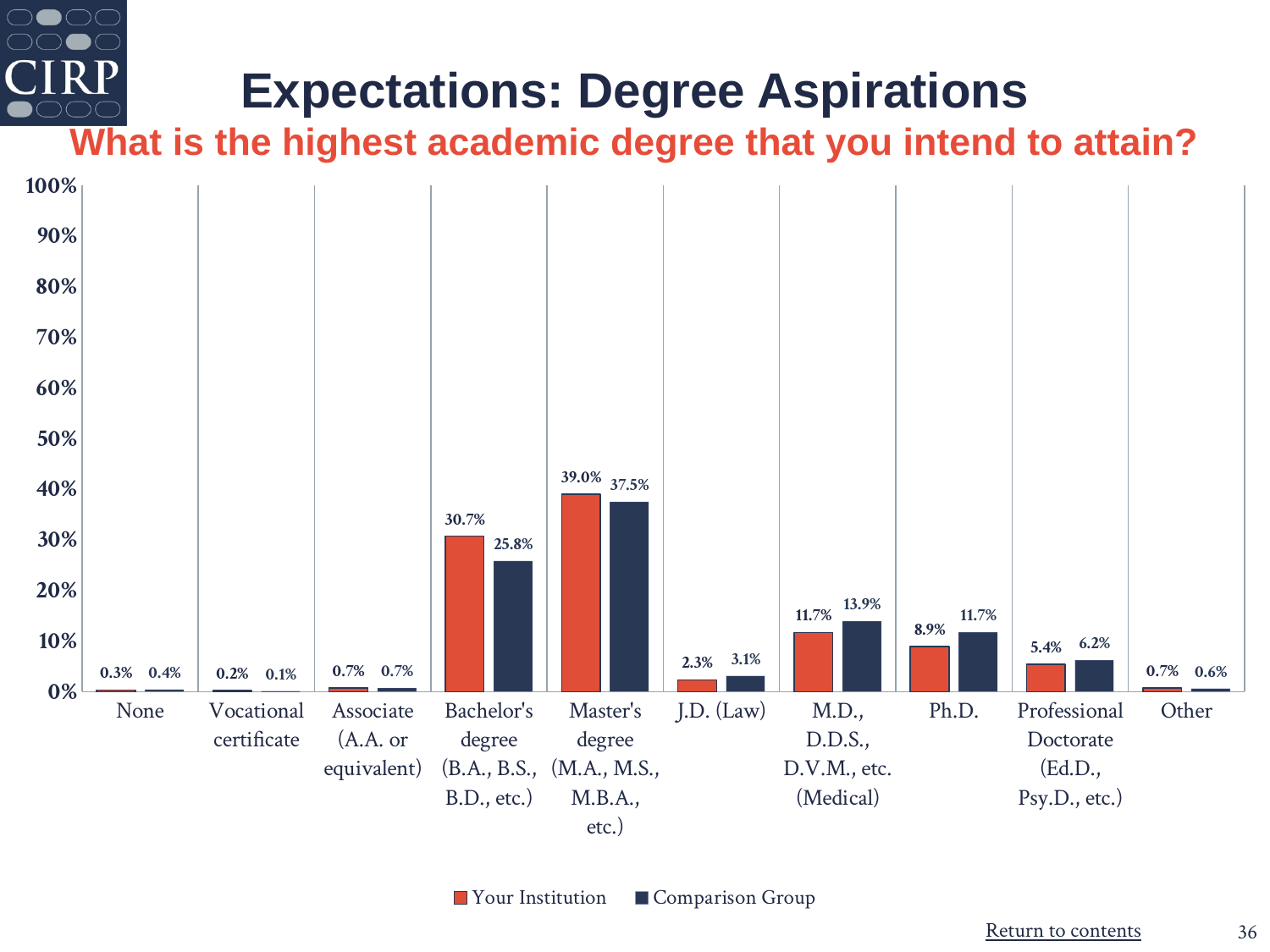

# Expectations: Degree Aspirations What is the highest academic degree that you intend to attain?

### Chart

| Category | Your Institution | Comparison Group |
|---|---|---|
| None | 0.003 | 0.004 |
| Vocational certificate | 0.002 | 0.001 |
| Associate (A.A. or equivalent) | 0.007 | 0.007 |
| Bachelor's degree (B.A., B.S., B.D., etc.) | 0.307 | 0.258 |
| Master's degree (M.A., M.S., M.B.A., etc.) | 0.39 | 0.375 |
| J.D. (Law) | 0.023 | 0.031 |
| M.D., D.D.S., D.V.M., etc. (Medical) | 0.117 | 0.139 |
| Ph.D. | 0.089 | 0.117 |
| Professional Doctorate (Ed.D., Psy.D., etc.) | 0.054 | 0.062 |
| Other | 0.007 | 0.006 |
36